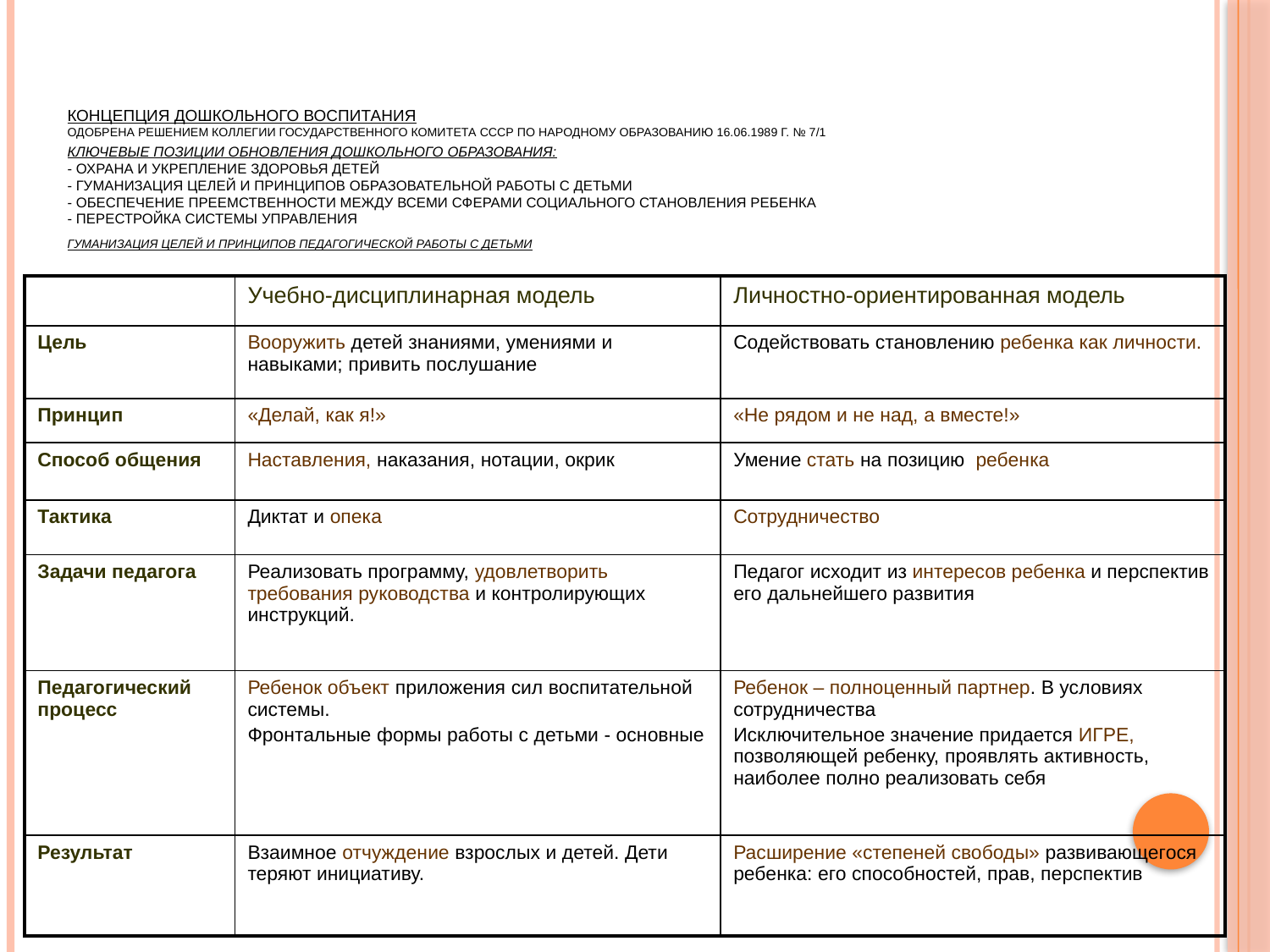

# Концепция дошкольного воспитания Одобрена решением коллегии Государственного комитета СССР по народному образованию 16.06.1989 г. № 7/1 Ключевые позиции обновления дошкольного образования: - Охрана и укрепление здоровья детей - Гуманизация целей и принципов образовательной работы с детьми - Обеспечение преемственности между всеми сферами социального становления ребенка - Перестройка системы управления Гуманизация целей и принципов педагогической работы с детьми
|  | Учебно-дисциплинарная модель | Личностно-ориентированная модель |
| --- | --- | --- |
| Цель | Вооружить детей знаниями, умениями и навыками; привить послушание | Содействовать становлению ребенка как личности. |
| Принцип | «Делай, как я!» | «Не рядом и не над, а вместе!» |
| Способ общения | Наставления, наказания, нотации, окрик | Умение стать на позицию ребенка |
| Тактика | Диктат и опека | Сотрудничество |
| Задачи педагога | Реализовать программу, удовлетворить требования руководства и контролирующих инструкций. | Педагог исходит из интересов ребенка и перспектив его дальнейшего развития |
| Педагогический процесс | Ребенок объект приложения сил воспитательной системы. Фронтальные формы работы с детьми - основные | Ребенок – полноценный партнер. В условиях сотрудничества Исключительное значение придается ИГРЕ, позволяющей ребенку, проявлять активность, наиболее полно реализовать себя |
| Результат | Взаимное отчуждение взрослых и детей. Дети теряют инициативу. | Расширение «степеней свободы» развивающегося ребенка: его способностей, прав, перспектив |